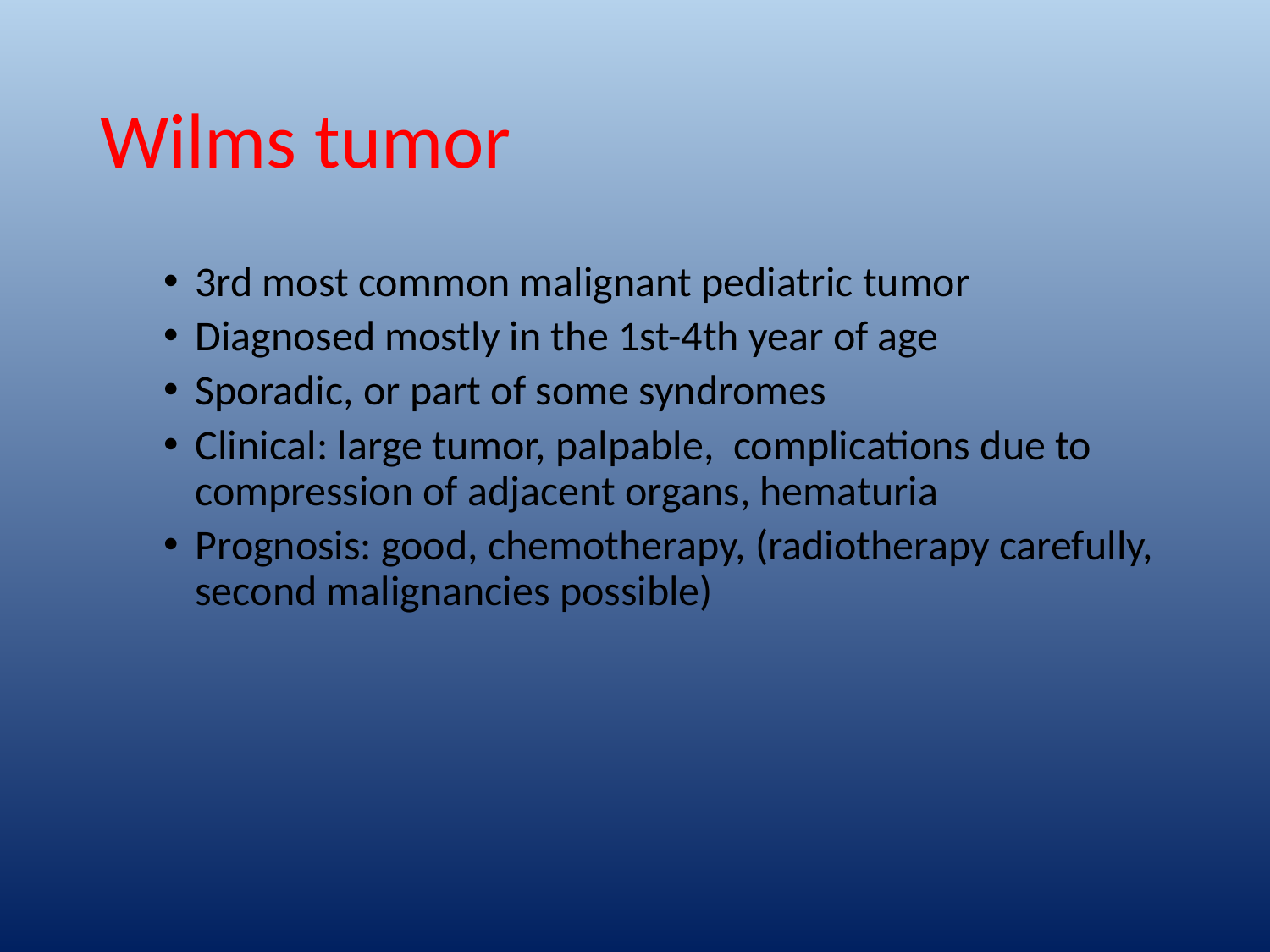

# Wilms tumor
3rd most common malignant pediatric tumor
Diagnosed mostly in the 1st-4th year of age
Sporadic, or part of some syndromes
Clinical: large tumor, palpable,  complications due to compression of adjacent organs, hematuria
Prognosis: good, chemotherapy, (radiotherapy carefully, second malignancies possible)